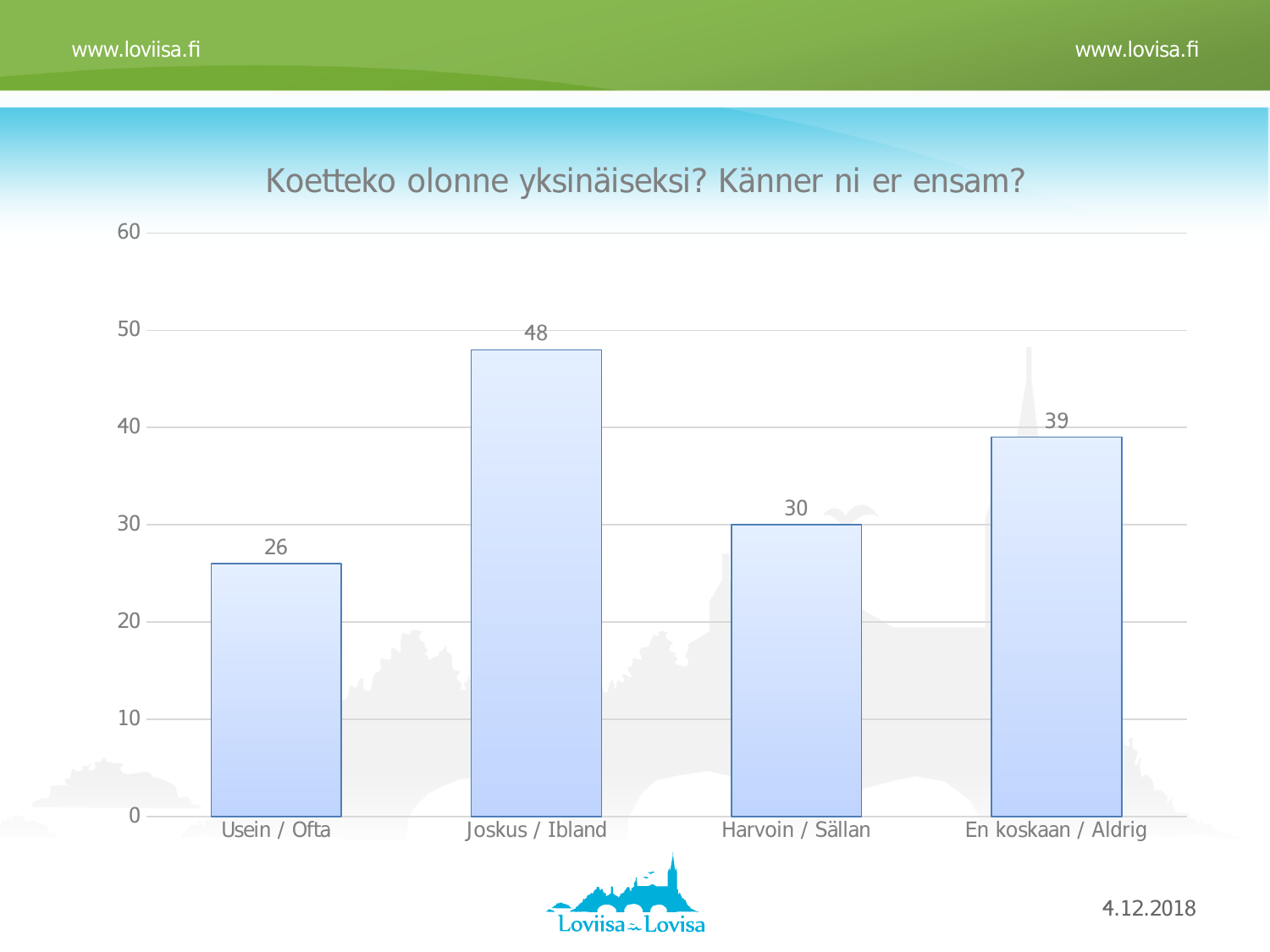

### Chart: Koetteko olonne yksinäiseksi? Känner ni er ensam?

| Category |  |
|---|---|
| Usein / Ofta | 26.0 |
| Joskus / Ibland | 48.0 |
| Harvoin / Sällan | 30.0 |
| En koskaan / Aldrig | 39.0 |
4.12.2018